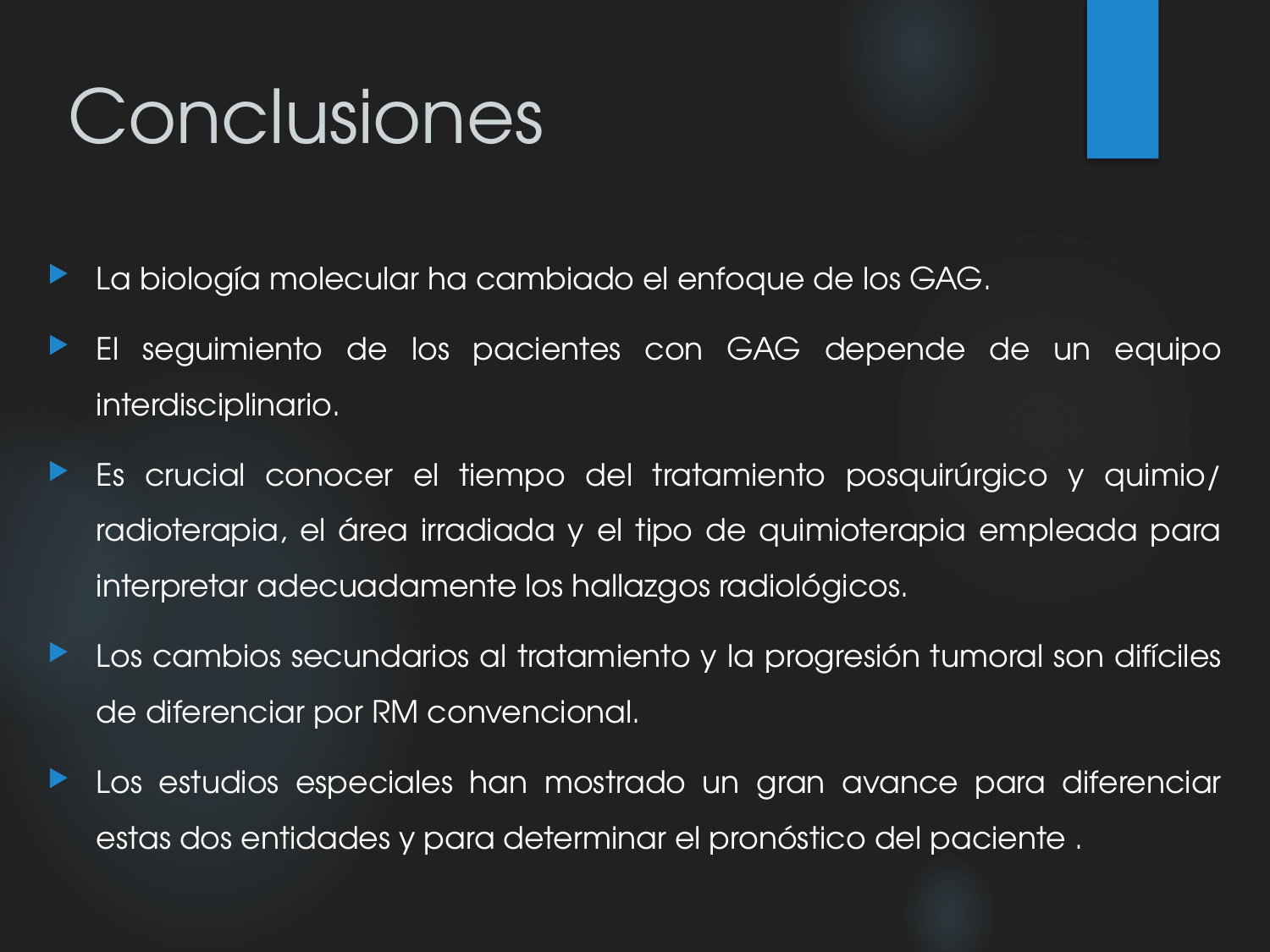

# Conclusiones
La biología molecular ha cambiado el enfoque de los GAG.
El seguimiento de los pacientes con GAG depende de un equipo interdisciplinario.
Es crucial conocer el tiempo del tratamiento posquirúrgico y quimio/ radioterapia, el área irradiada y el tipo de quimioterapia empleada para interpretar adecuadamente los hallazgos radiológicos.
Los cambios secundarios al tratamiento y la progresión tumoral son difíciles de diferenciar por RM convencional.
Los estudios especiales han mostrado un gran avance para diferenciar estas dos entidades y para determinar el pronóstico del paciente .